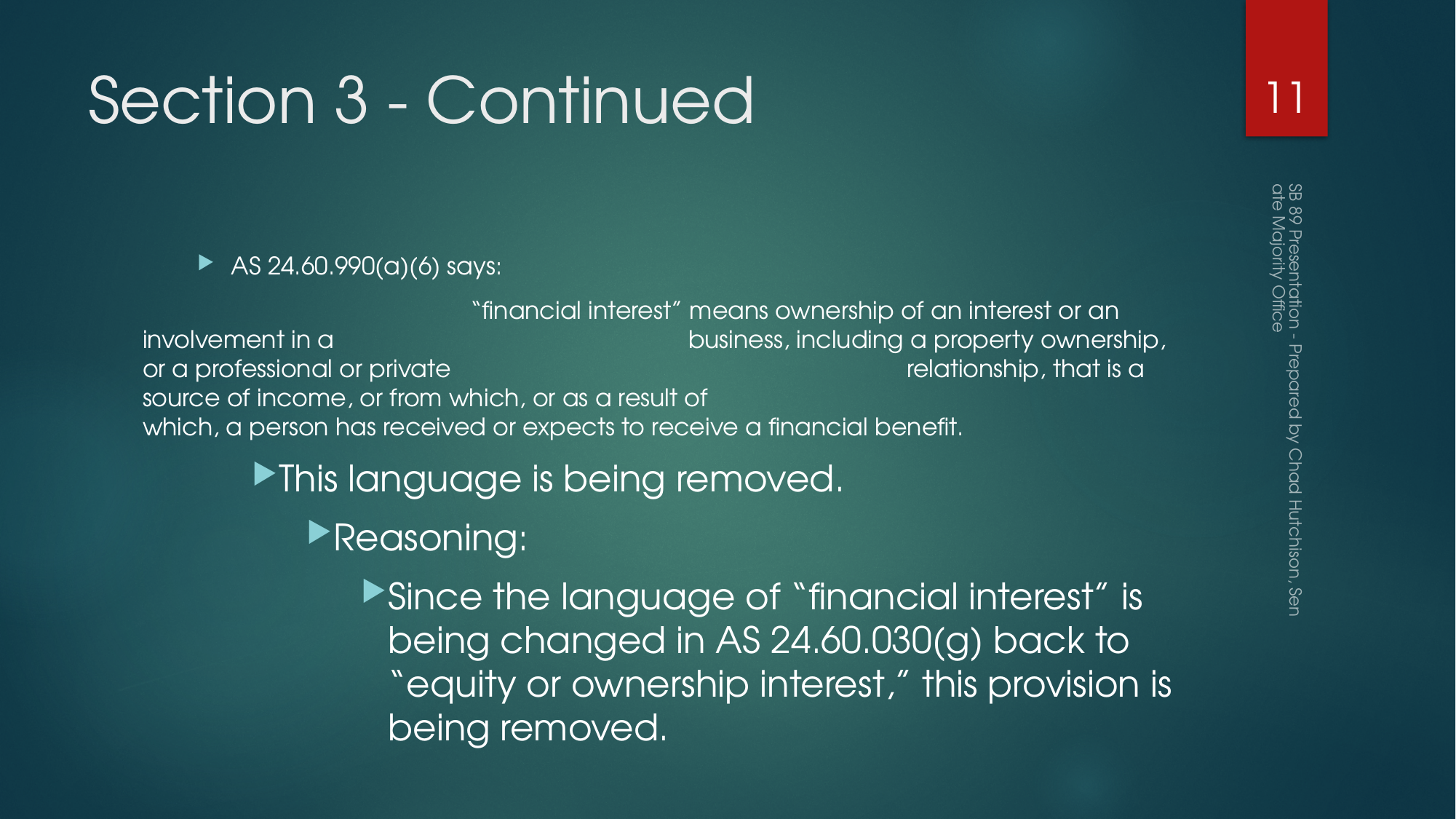

11
# Section 3 - Continued
AS 24.60.990(a)(6) says:
			“financial interest” means ownership of an interest or an involvement in a 				business, including a property ownership, or a professional or private 					relationship, that is a source of income, or from which, or as a result of 				which, a person has received or expects to receive a financial benefit.
This language is being removed.
Reasoning:
Since the language of “financial interest” is being changed in AS 24.60.030(g) back to “equity or ownership interest,” this provision is being removed.

SB 89 Presentation - Prepared by Chad Hutchison, Senate Majority Office